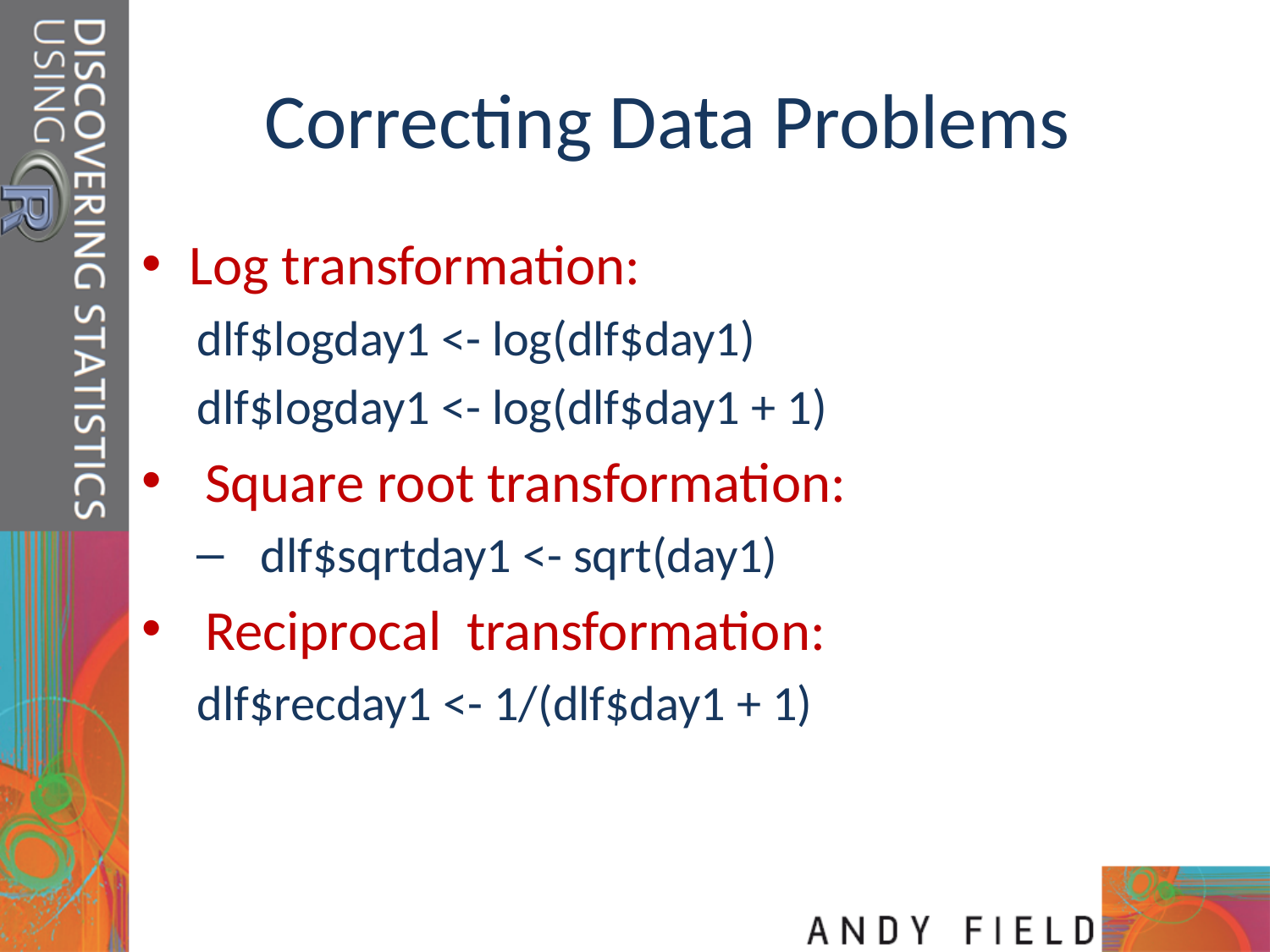

# Correcting Data Problems
Log transformation:
dlf$logday1 <- log(dlf$day1)
dlf$logday1 <- log(dlf$day1 + 1)
Square root transformation:
dlf$sqrtday1 <- sqrt(day1)
Reciprocal  transformation:
dlf$recday1 <- 1/(dlf$day1 + 1)